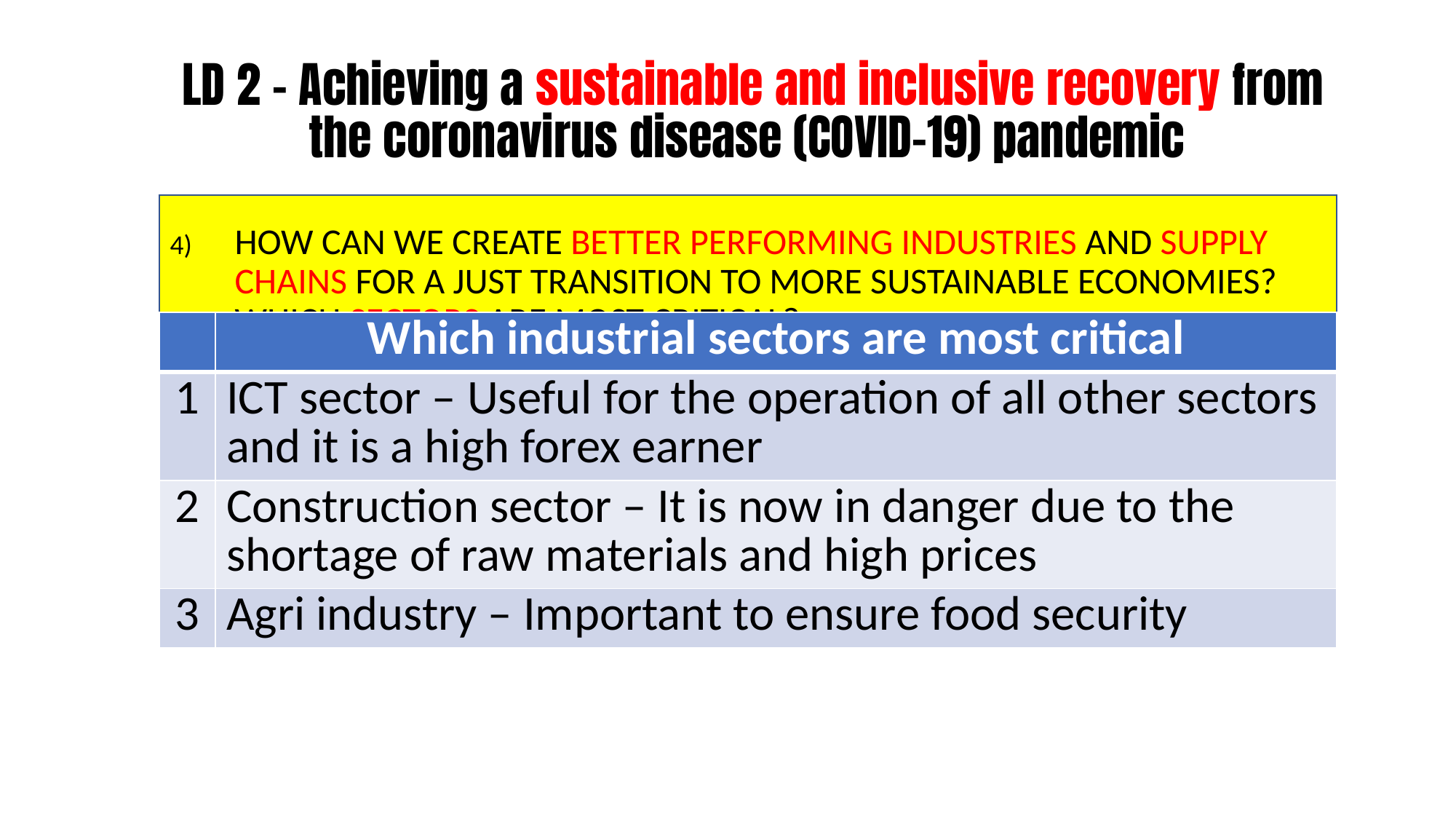

LD 2 - Achieving a sustainable and inclusive recovery from the coronavirus disease (COVID-19) pandemic

How can we create better performing industries and supply chains for a just transition to more sustainable economies? which sectors are most critical?

|  | Which industrial sectors are most critical |
| --- | --- |
| 1 | ICT sector – Useful for the operation of all other sectors and it is a high forex earner |
| 2 | Construction sector – It is now in danger due to the shortage of raw materials and high prices |
| 3 | Agri industry – Important to ensure food security |